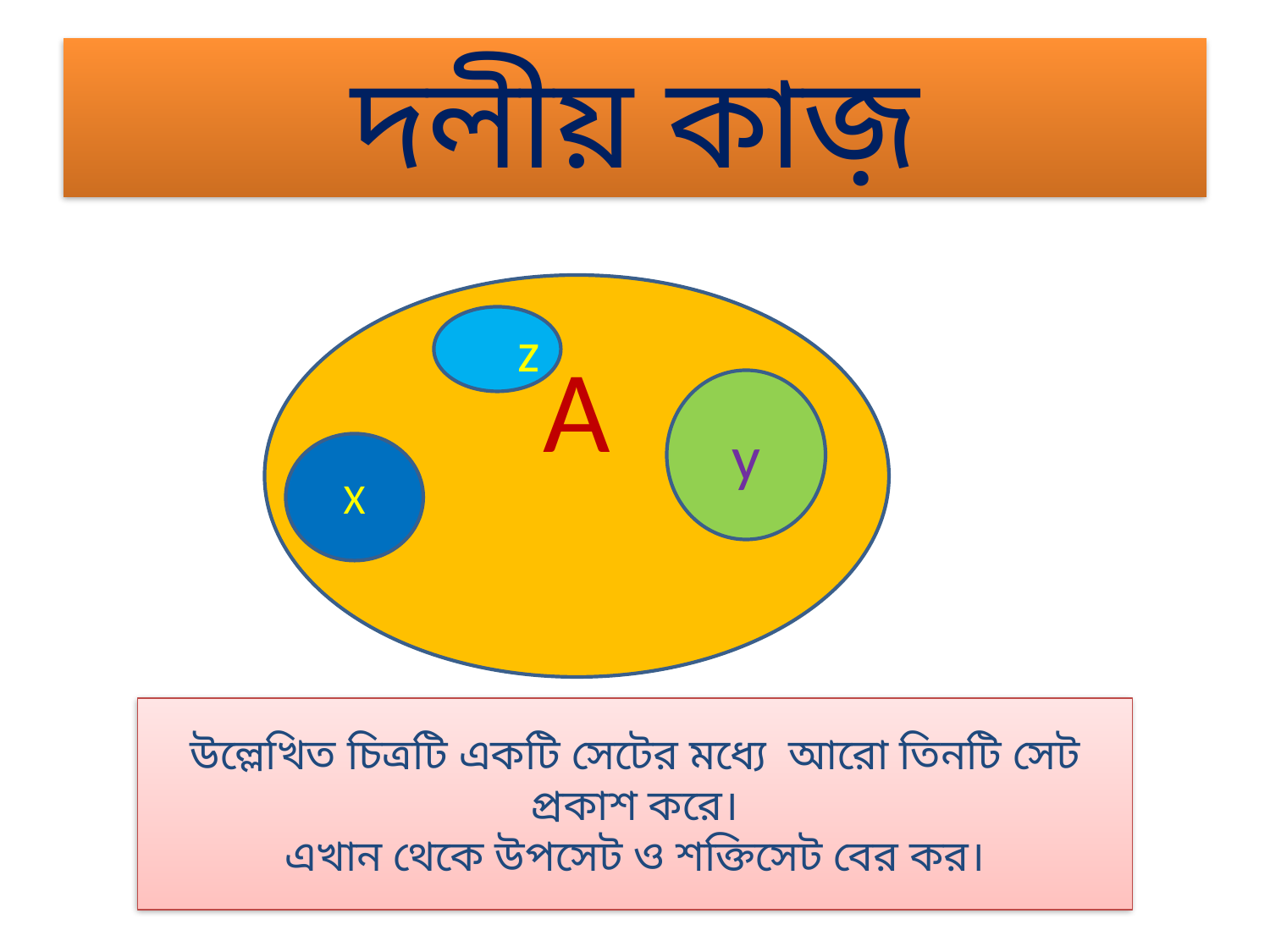

# দলীয় কাজ়
A

z
y
X
উল্লেখিত চিত্রটি একটি সেটের মধ্যে  আরো তিনটি সেট প্রকাশ করে।
এখান থেকে উপসেট ও শক্তিসেট বের কর।